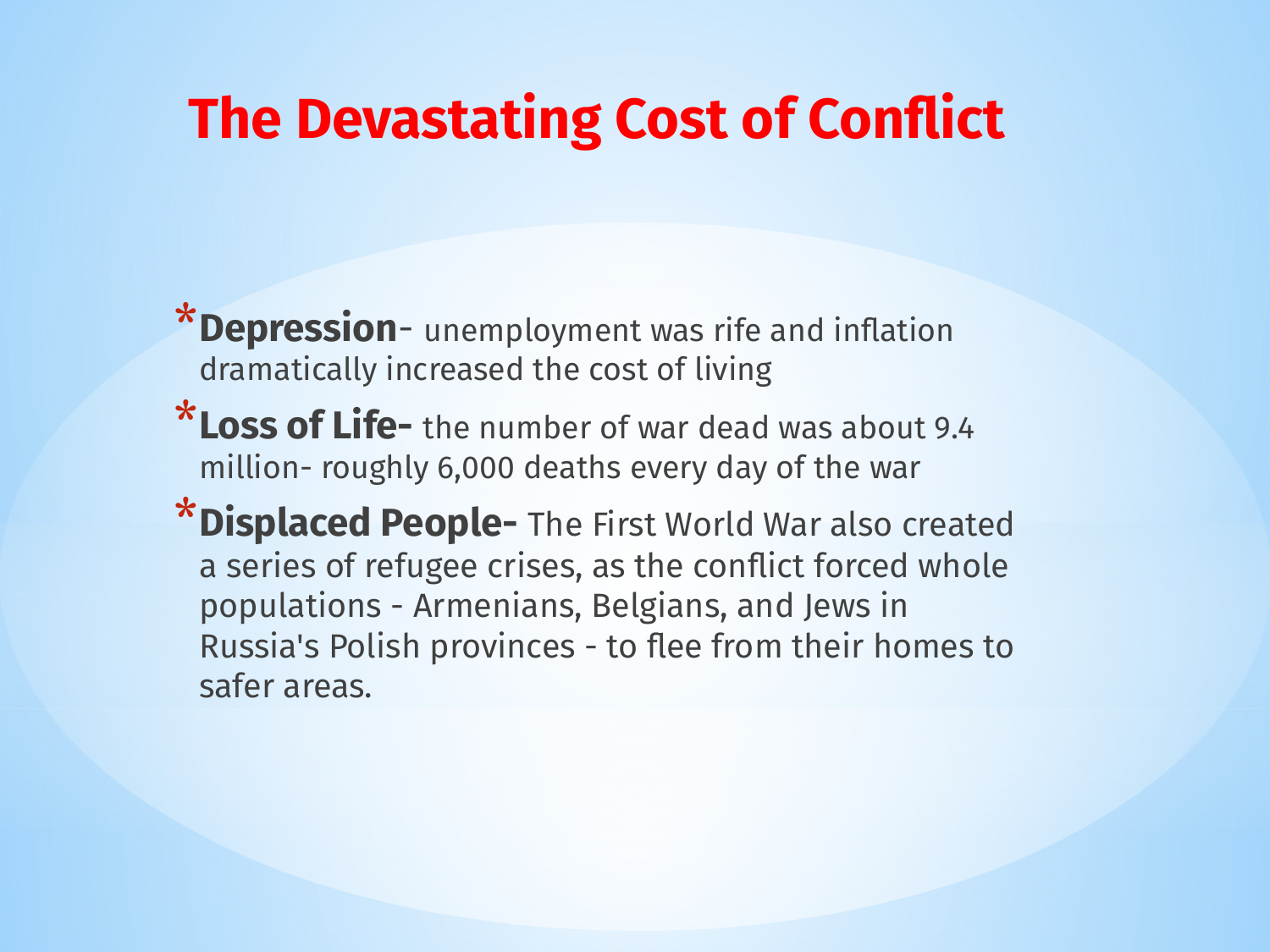

The Devastating Cost of Conflict
Depression- unemployment was rife and inflation dramatically increased the cost of living
Loss of Life- the number of war dead was about 9.4 million- roughly 6,000 deaths every day of the war
Displaced People- The First World War also created a series of refugee crises, as the conflict forced whole populations - Armenians, Belgians, and Jews in Russia's Polish provinces - to flee from their homes to safer areas.